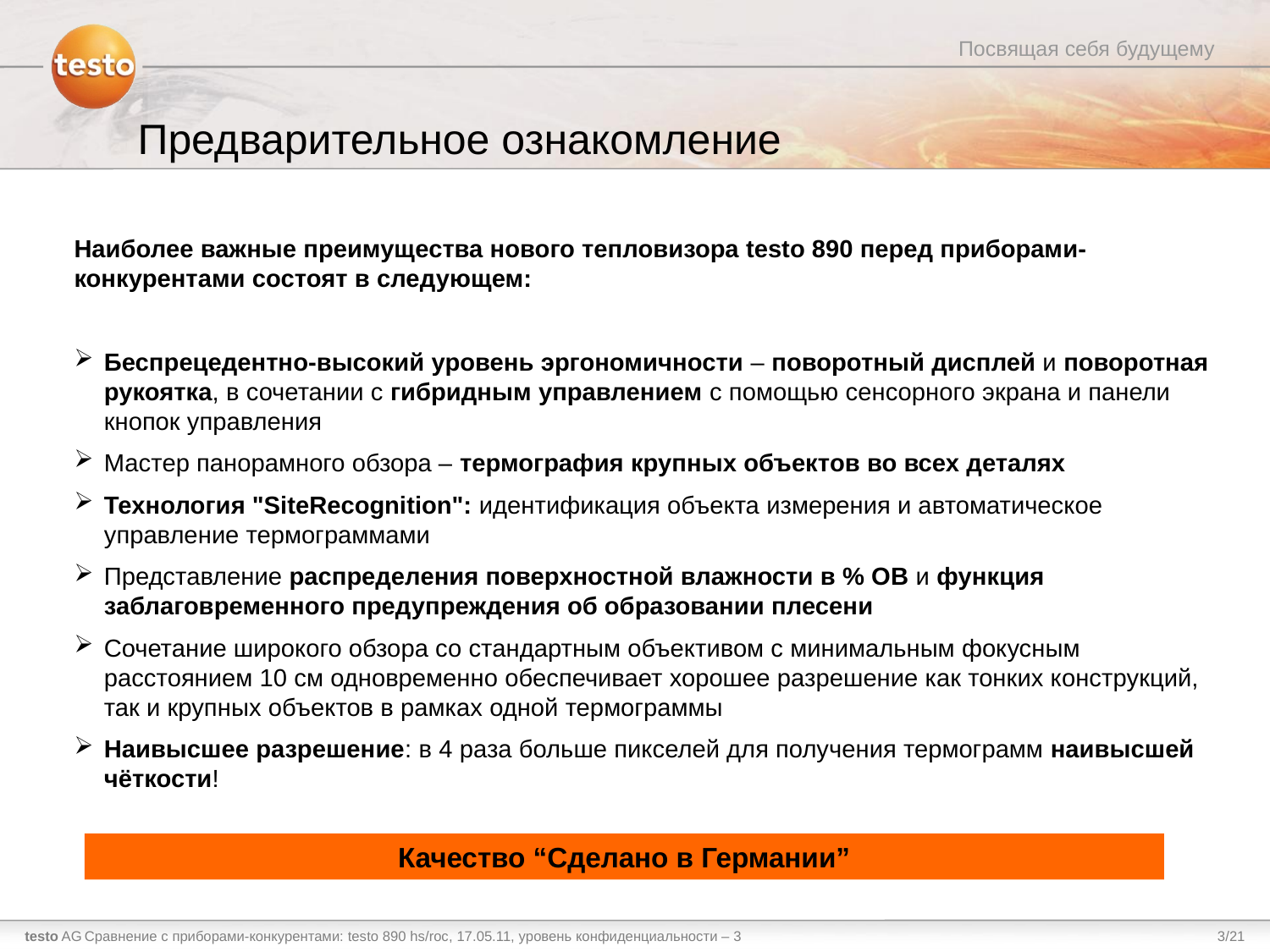

# Предварительное ознакомление
Наиболее важные преимущества нового тепловизора testo 890 перед приборами-конкурентами состоят в следующем:

Беспрецедентно-высокий уровень эргономичности – поворотный дисплей и поворотная рукоятка, в сочетании с гибридным управлением с помощью сенсорного экрана и панели кнопок управления
Мастер панорамного обзора – термография крупных объектов во всех деталях
Технология "SiteRecognition": идентификация объекта измерения и автоматическое управление термограммами
Представление распределения поверхностной влажности в % ОВ и функция заблаговременного предупреждения об образовании плесени
Сочетание широкого обзора со стандартным объективом с минимальным фокусным расстоянием 10 см одновременно обеспечивает хорошее разрешение как тонких конструкций, так и крупных объектов в рамках одной термограммы
Наивысшее разрешение: в 4 раза больше пикселей для получения термограмм наивысшей чёткости!
Качество “Сделано в Германии”